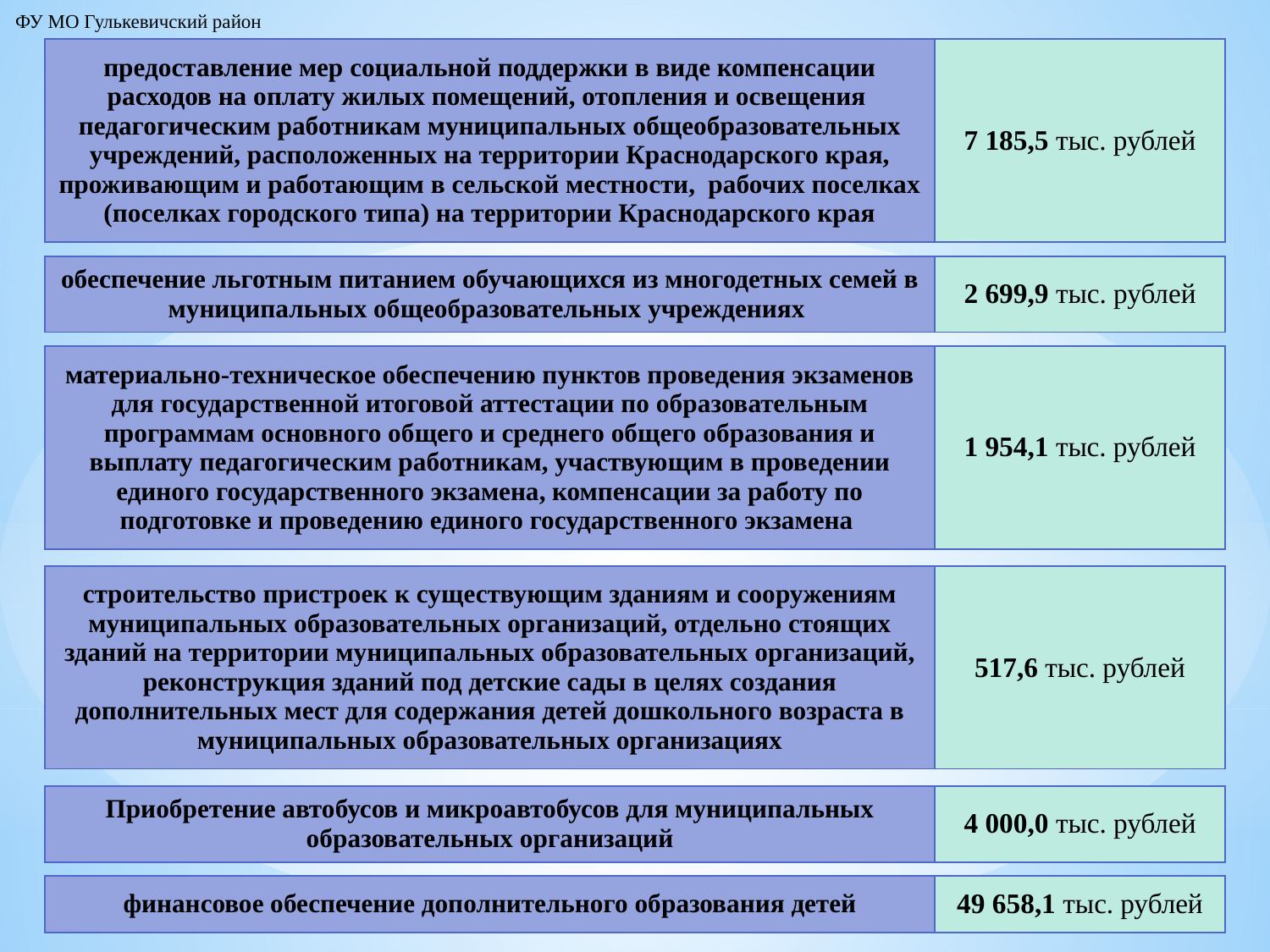

ФУ МО Гулькевичский район
| предоставление мер социальной поддержки в виде компенсации расходов на оплату жилых помещений, отопления и освещения педагогическим работникам муниципальных общеобразовательных учреждений, расположенных на территории Краснодарского края, проживающим и работающим в сельской местности, рабочих поселках (поселках городского типа) на территории Краснодарского края | 7 185,5 тыс. рублей |
| --- | --- |
| обеспечение льготным питанием обучающихся из многодетных семей в муниципальных общеобразовательных учреждениях | 2 699,9 тыс. рублей |
| --- | --- |
| материально-техническое обеспечению пунктов проведения экзаменов для государственной итоговой аттестации по образовательным программам основного общего и среднего общего образования и выплату педагогическим работникам, участвующим в проведении единого государственного экзамена, компенсации за работу по подготовке и проведению единого государственного экзамена | 1 954,1 тыс. рублей |
| --- | --- |
| строительство пристроек к существующим зданиям и сооружениям муниципальных образовательных организаций, отдельно стоящих зданий на территории муниципальных образовательных организаций, реконструкция зданий под детские сады в целях создания дополнительных мест для содержания детей дошкольного возраста в муниципальных образовательных организациях | 517,6 тыс. рублей |
| --- | --- |
| Приобретение автобусов и микроавтобусов для муниципальных образовательных организаций | 4 000,0 тыс. рублей |
| --- | --- |
| финансовое обеспечение дополнительного образования детей | 49 658,1 тыс. рублей |
| --- | --- |